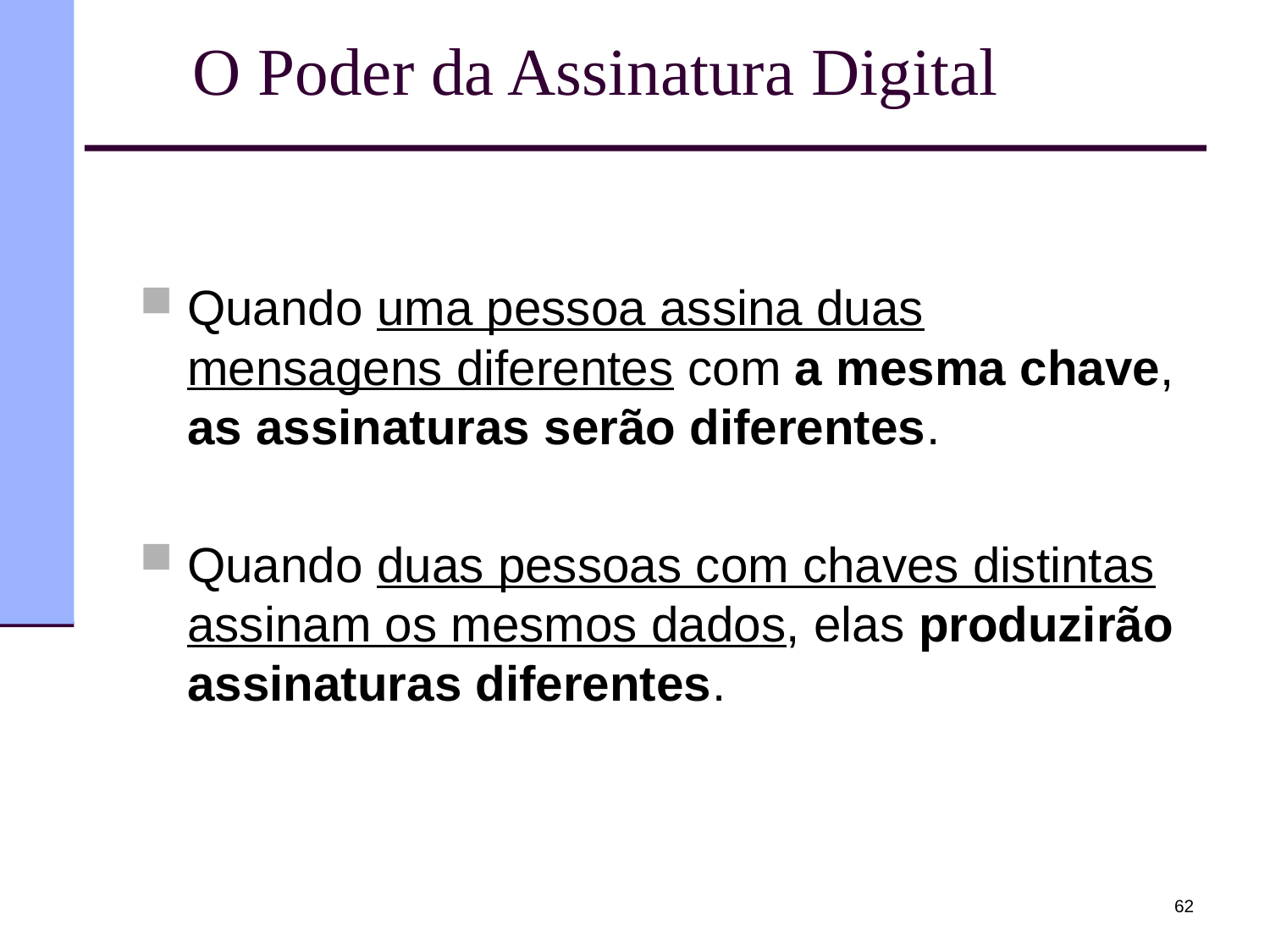

# O Poder da Assinatura Digital

Quando uma pessoa assina duas mensagens diferentes com a mesma chave, as assinaturas serão diferentes.

Quando duas pessoas com chaves distintas assinam os mesmos dados, elas produzirão assinaturas diferentes.

62